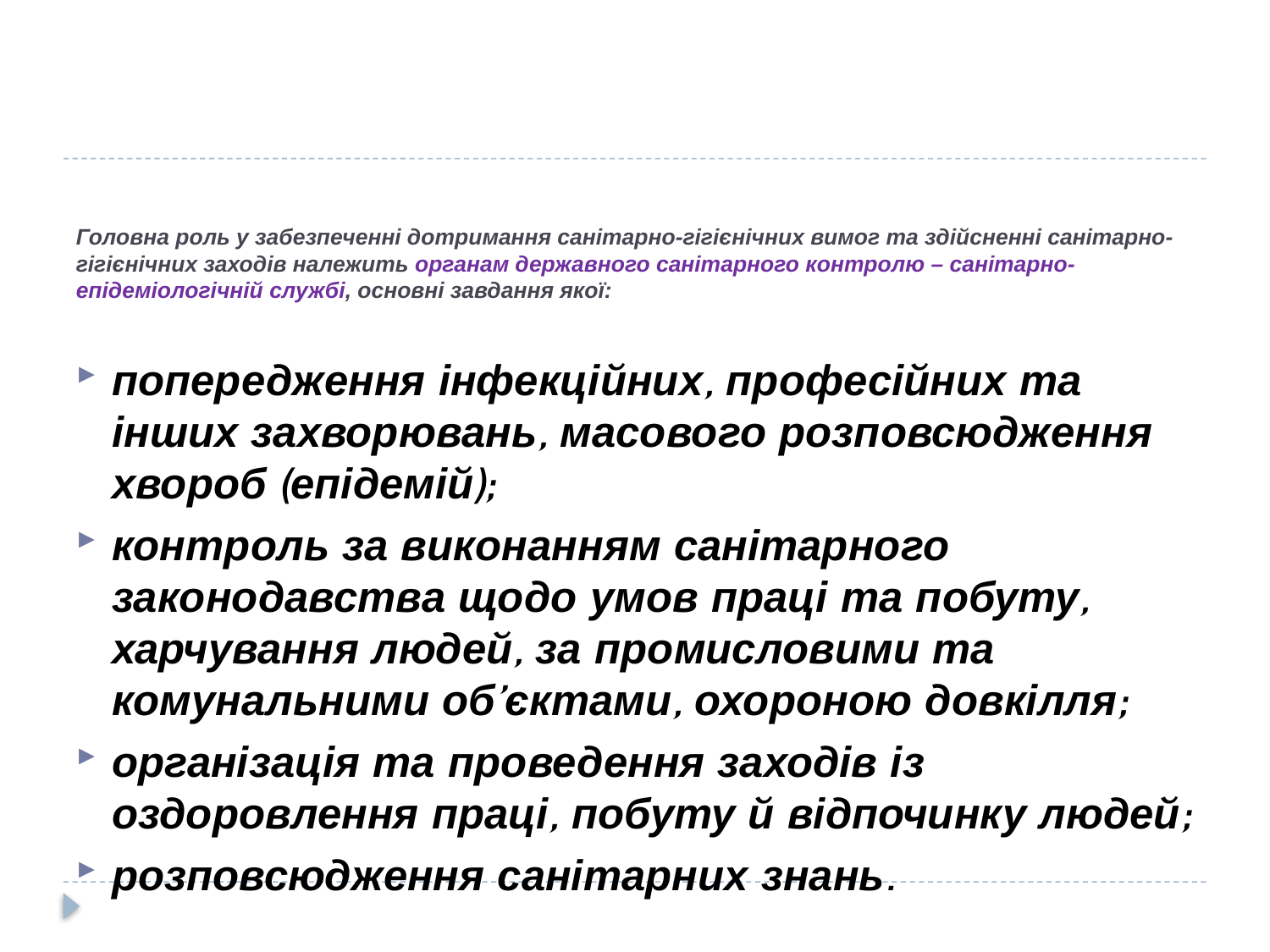

# Головна роль у забезпеченні дотримання санітарно-гігієнічних вимог та здійсненні санітарно-гігієнічних заходів належить органам державного санітарного контролю – санітарно-епідеміологічній службі, основні завдання якої:
попередження інфекційних, професійних та інших захворювань, масового розповсюдження хвороб (епідемій);
контроль за виконанням санітарного законодавства щодо умов праці та побуту, харчування людей, за промисловими та комунальними об’єктами, охороною довкілля;
організація та проведення заходів із оздоровлення праці, побуту й відпочинку людей;
розповсюдження санітарних знань.